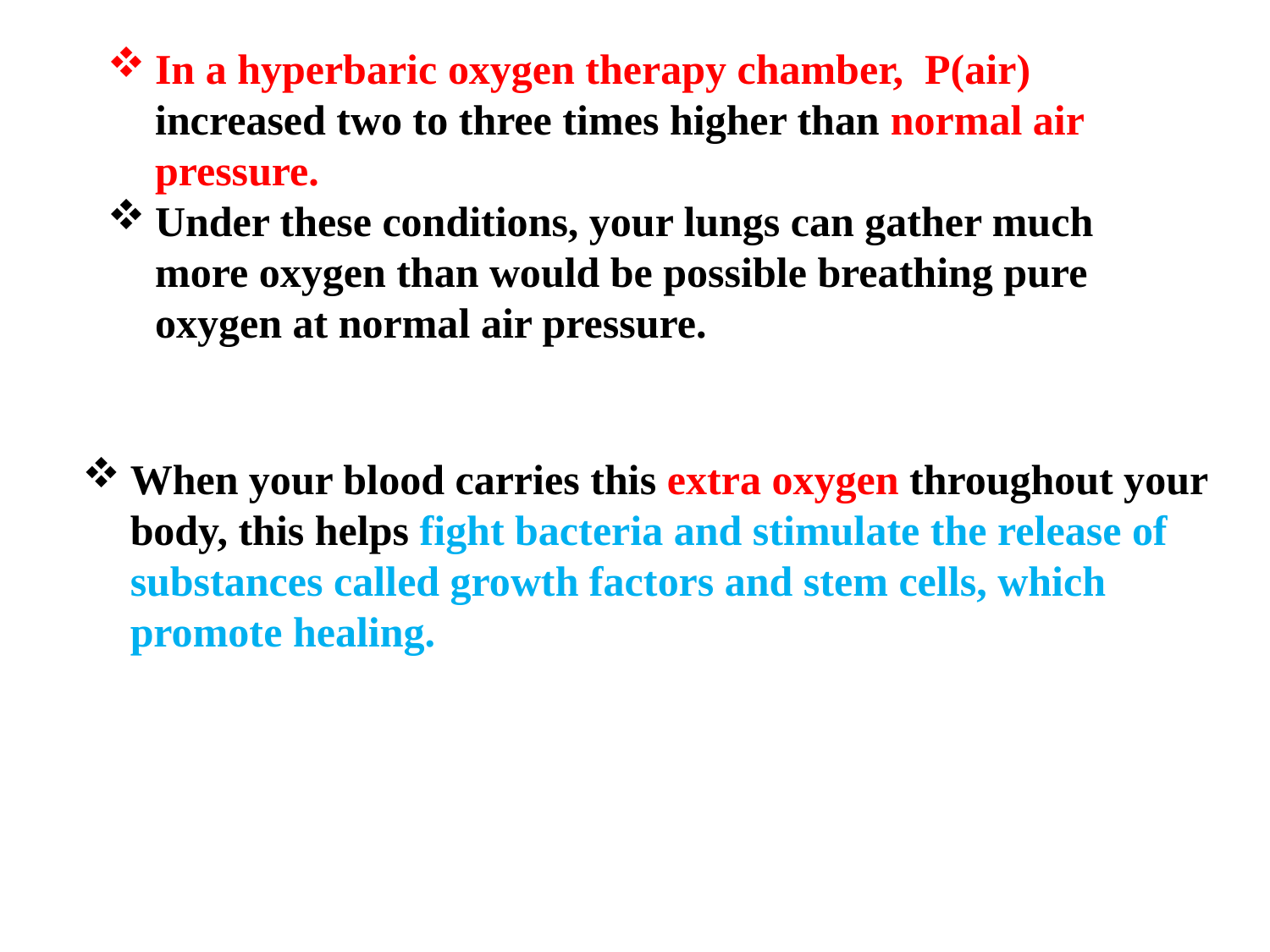

In a hyperbaric oxygen therapy chamber,  P(air) increased two to three times higher than normal air pressure.
Under these conditions, your lungs can gather much more oxygen than would be possible breathing pure oxygen at normal air pressure.
When your blood carries this extra oxygen throughout your body, this helps fight bacteria and stimulate the release of substances called growth factors and stem cells, which promote healing.